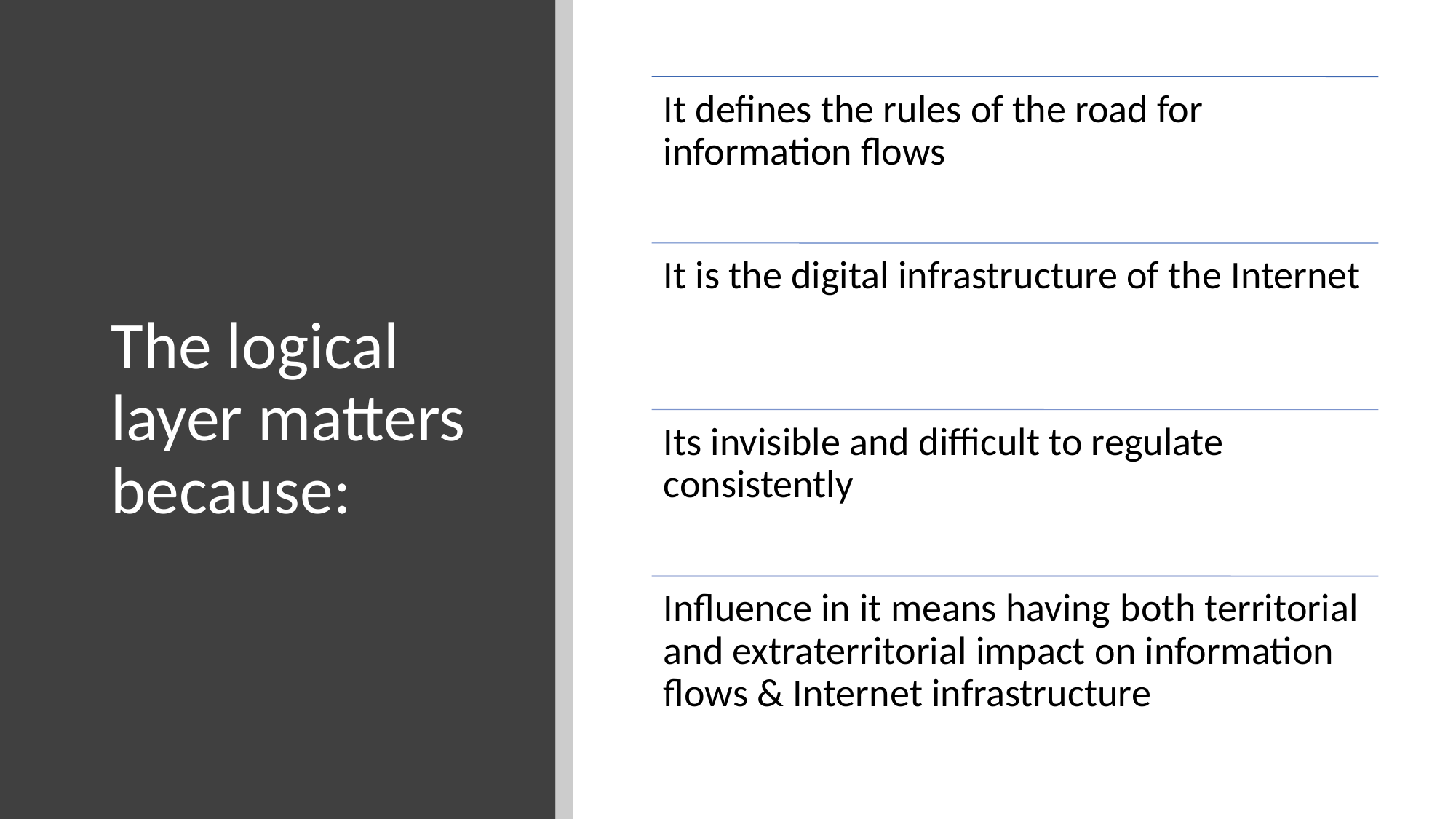

It defines the rules of the road for information flows
It is the digital infrastructure of the Internet
Its invisible and difficult to regulate consistently
Influence in it means having both territorial and extraterritorial impact on information flows & Internet infrastructure
# The logical layer matters because: